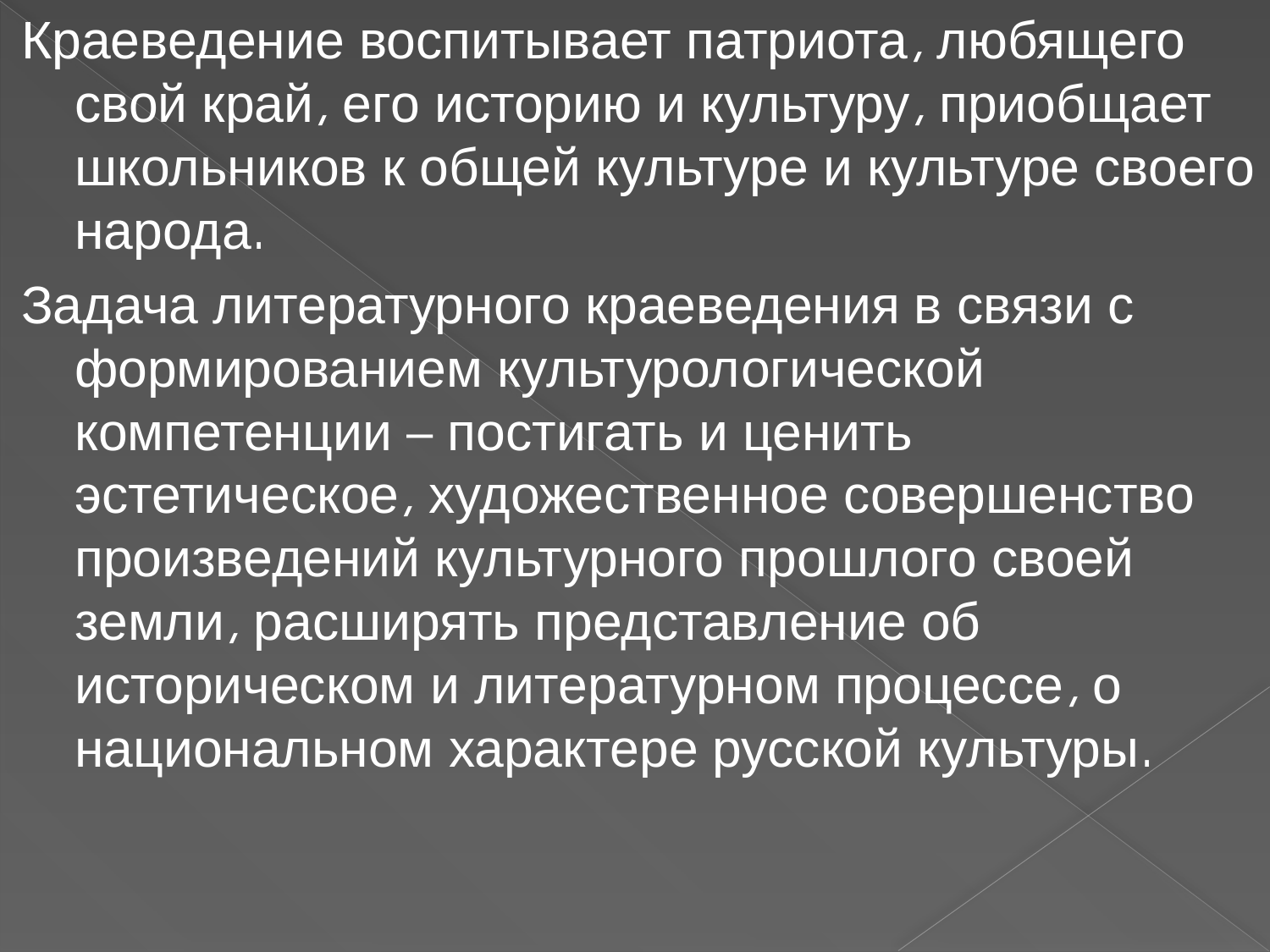

Краеведение воспитывает патриота, любящего свой край, его историю и культуру, приобщает школьников к общей культуре и культуре своего народа.
Задача литературного краеведения в связи с формированием культурологической компетенции – постигать и ценить эстетическое, художественное совершенство произведений культурного прошлого своей земли, расширять представление об историческом и литературном процессе, о национальном характере русской культуры.